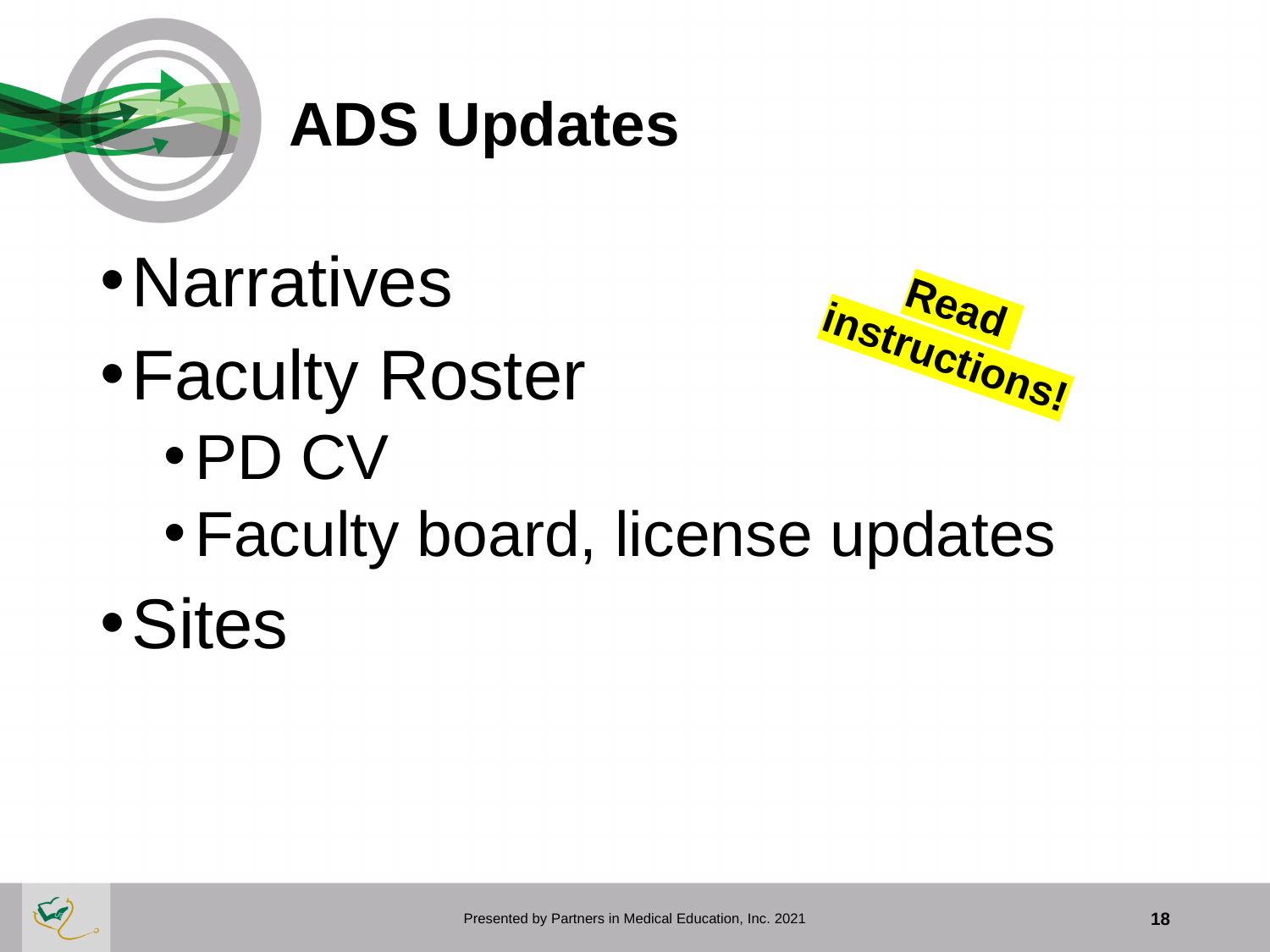

# ADS Updates
Narratives
Faculty Roster
PD CV
Faculty board, license updates
Sites

Read
instructions!

Presented by Partners in Medical Education, Inc. 2021
18